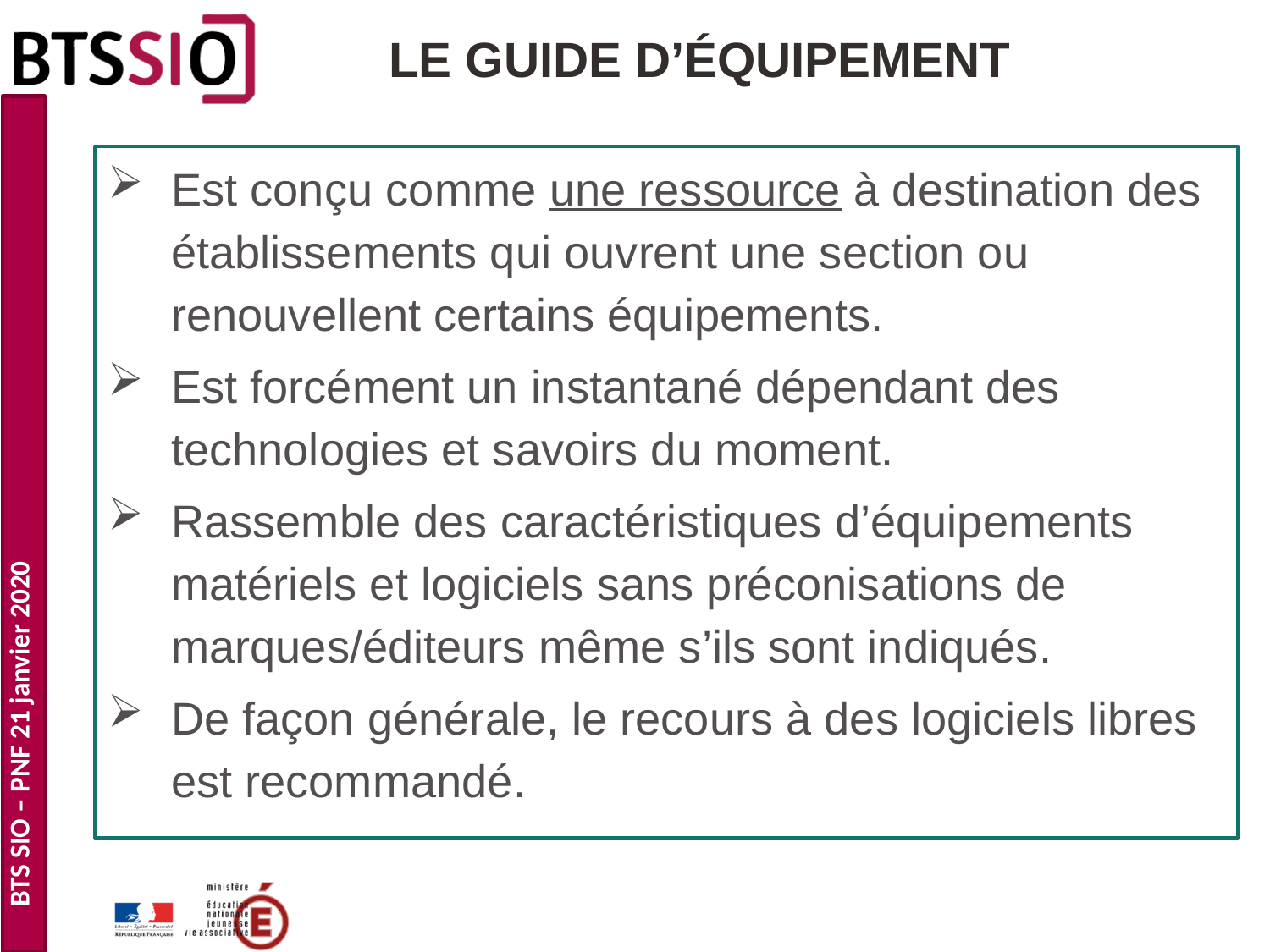

# Le guide d’équipement
Est conçu comme une ressource à destination des établissements qui ouvrent une section ou renouvellent certains équipements.
Est forcément un instantané dépendant des technologies et savoirs du moment.
Rassemble des caractéristiques d’équipements matériels et logiciels sans préconisations de marques/éditeurs même s’ils sont indiqués.
De façon générale, le recours à des logiciels libres est recommandé.